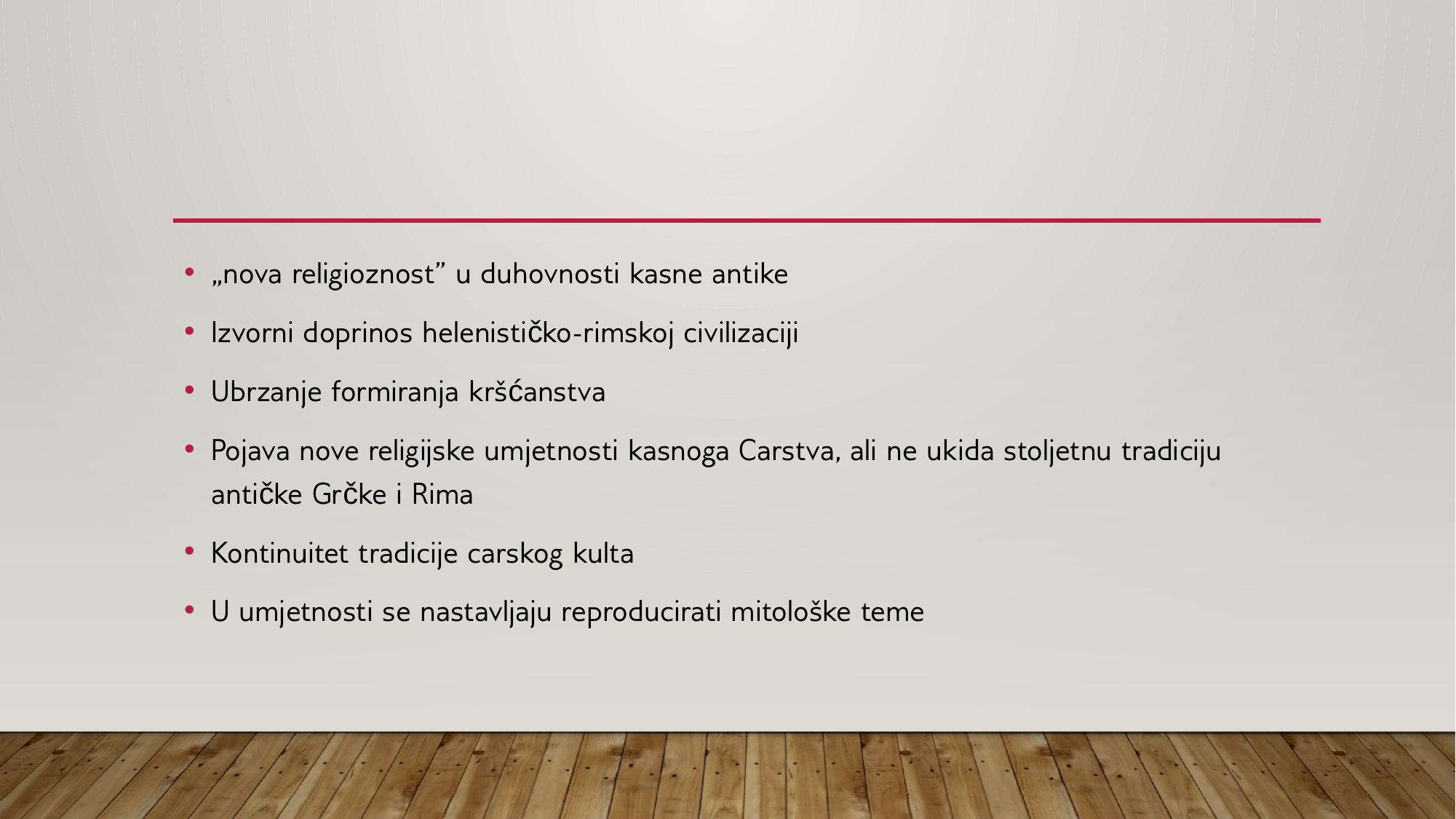

#
„nova religioznost” u duhovnosti kasne antike
Izvorni doprinos helenističko-rimskoj civilizaciji
Ubrzanje formiranja kršćanstva
Pojava nove religijske umjetnosti kasnoga Carstva, ali ne ukida stoljetnu tradiciju antičke Grčke i Rima
Kontinuitet tradicije carskog kulta
U umjetnosti se nastavljaju reproducirati mitološke teme